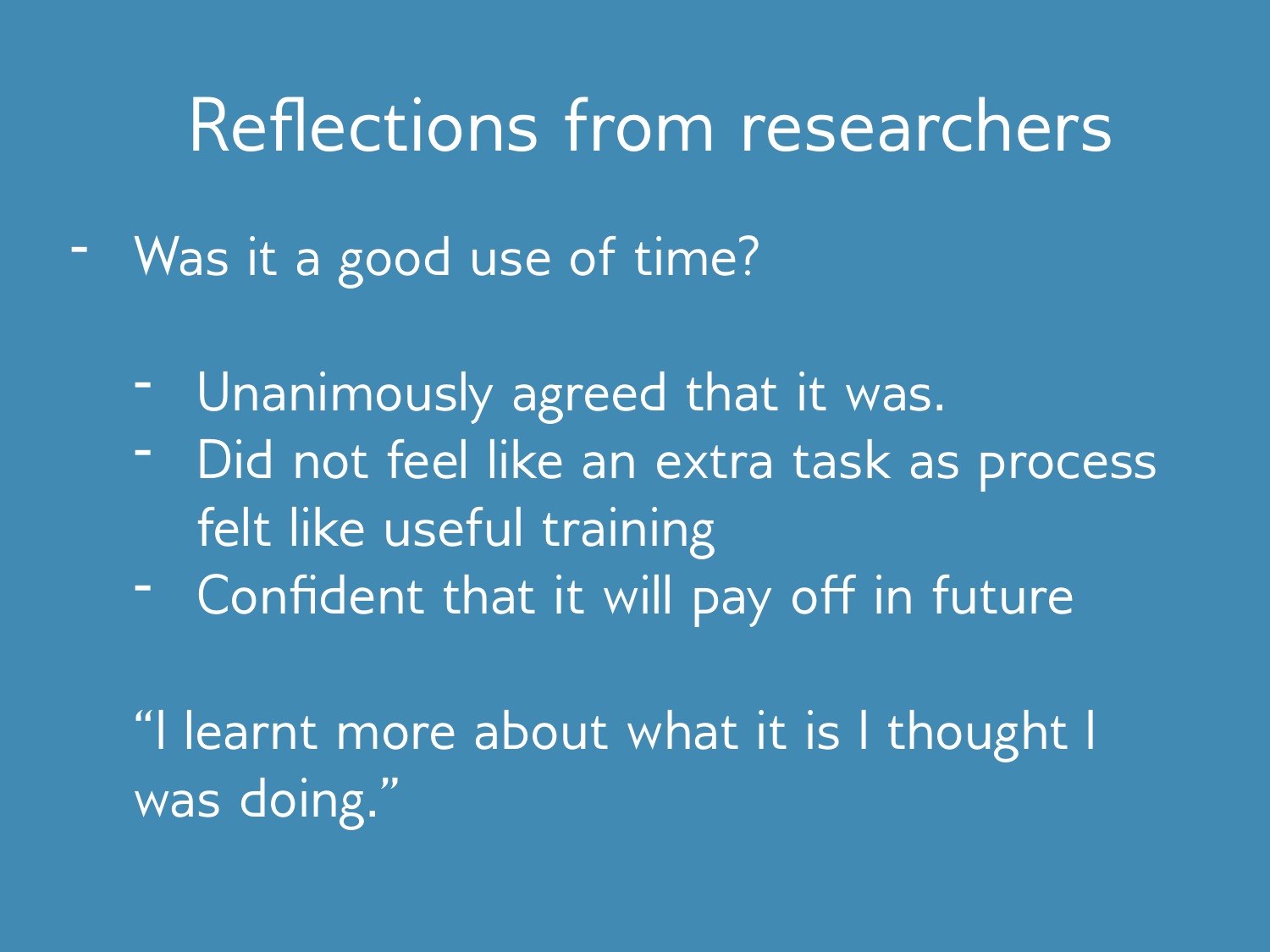

Reflections from researchers
Was it a good use of time?

Unanimously agreed that it was.
Did not feel like an extra task as process felt like useful training
Confident that it will pay off in future

“I learnt more about what it is I thought I was doing.”